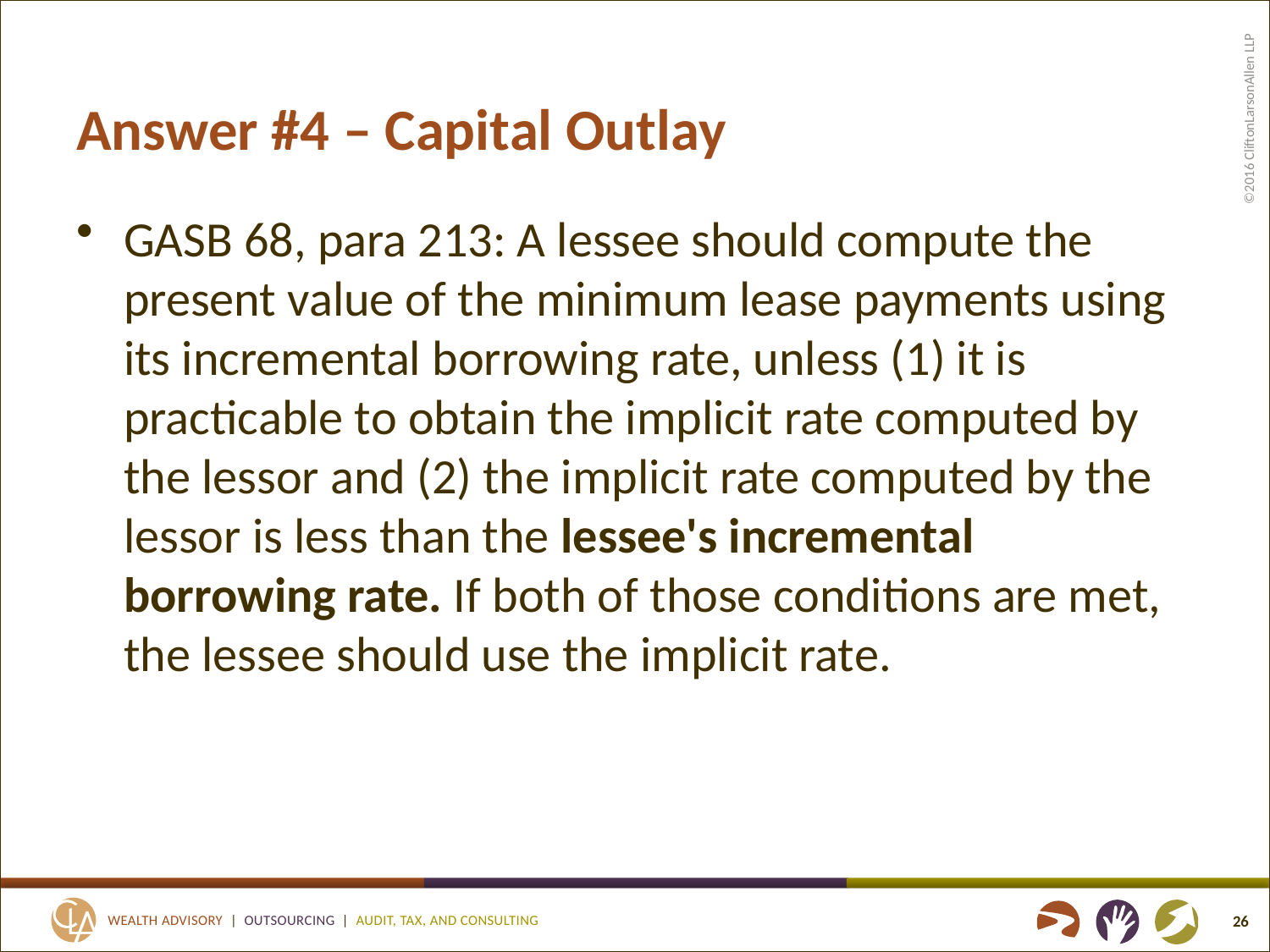

# Answer #4 – Capital Outlay
GASB 68, para 213: A lessee should compute the present value of the minimum lease payments using its incremental borrowing rate, unless (1) it is practicable to obtain the implicit rate computed by the lessor and (2) the implicit rate computed by the lessor is less than the lessee's incremental borrowing rate. If both of those conditions are met, the lessee should use the implicit rate.
26